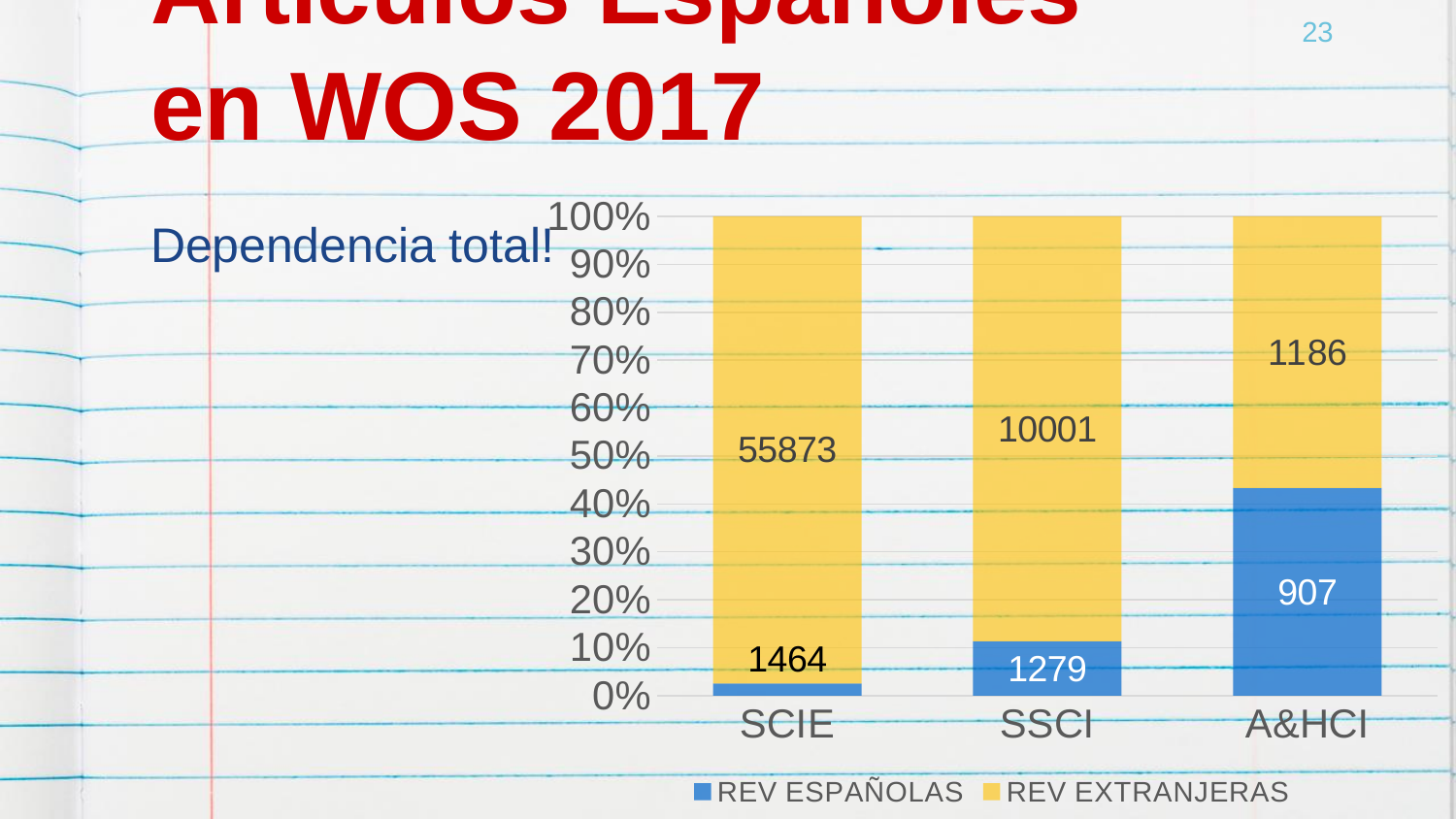

23
Artículos Españoles en WOS 2017

### Chart

| Category | REV ESPAÑOLAS | REV EXTRANJERAS |
|---|---|---|
| SCIE | 1464.0 | 55873.0 |
| SSCI | 1279.0 | 10001.0 |
| A&HCI | 907.0 | 1186.0 |
Dependencia total!